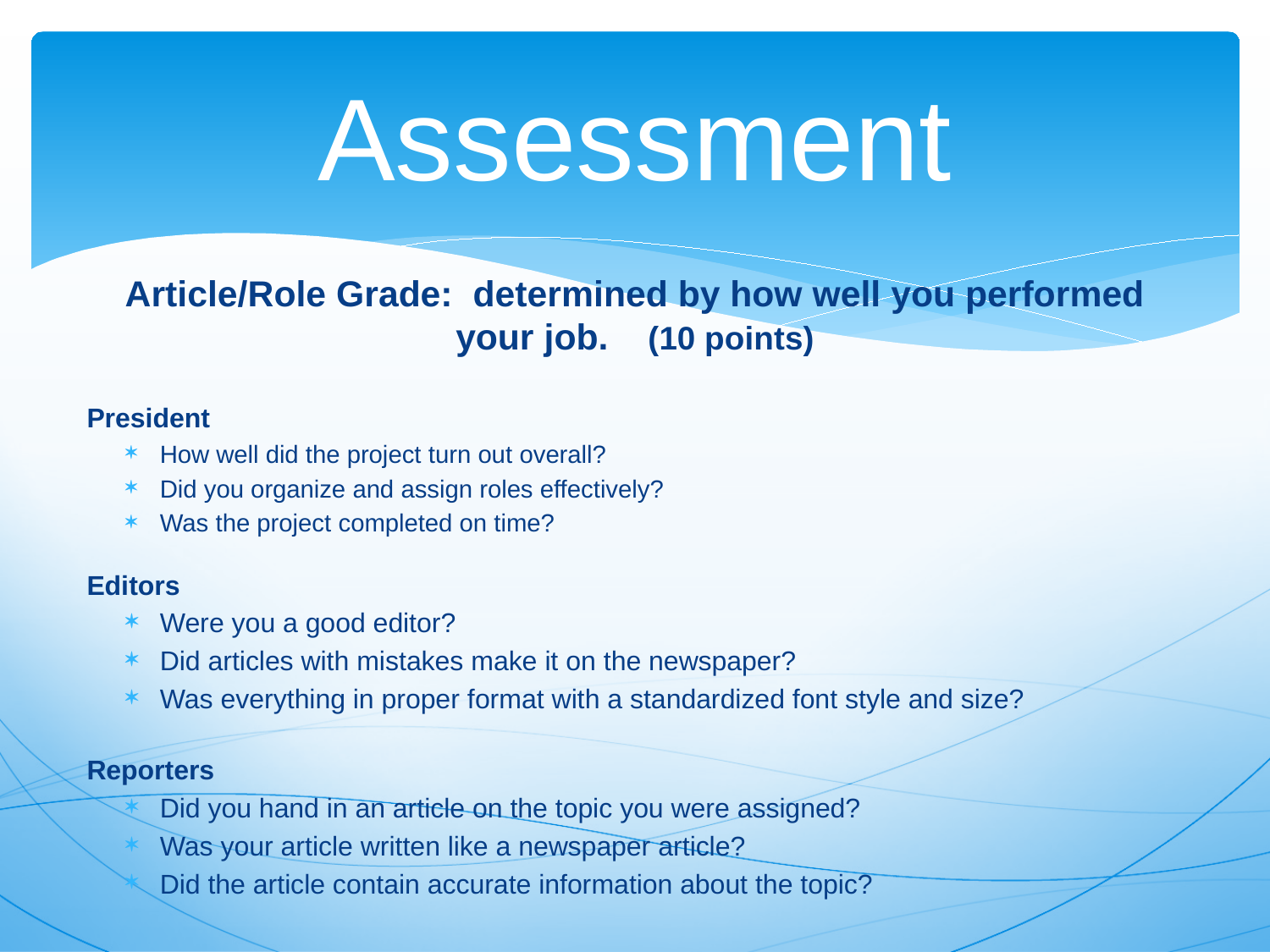

# Assessment
Article/Role Grade:  determined by how well you performed your job.    (10 points)

President
How well did the project turn out overall?
Did you organize and assign roles effectively?
Was the project completed on time?

Editors
Were you a good editor?
Did articles with mistakes make it on the newspaper?
Was everything in proper format with a standardized font style and size?

Reporters
Did you hand in an article on the topic you were assigned?
Was your article written like a newspaper article?
Did the article contain accurate information about the topic?